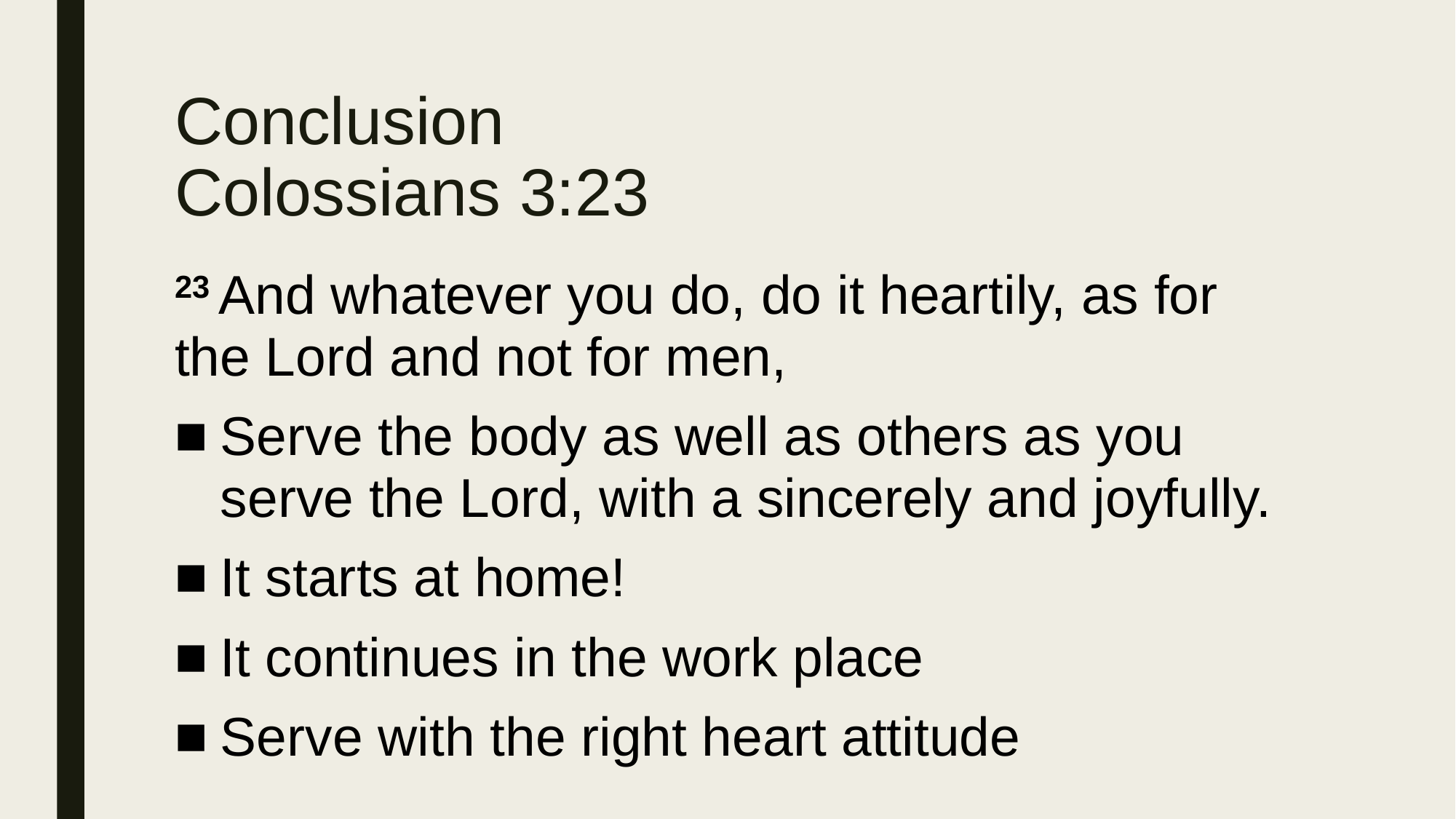

# Conclusion Colossians 3:23
23 And whatever you do, do it heartily, as for the Lord and not for men,
Serve the body as well as others as you serve the Lord, with a sincerely and joyfully.
It starts at home!
It continues in the work place
Serve with the right heart attitude